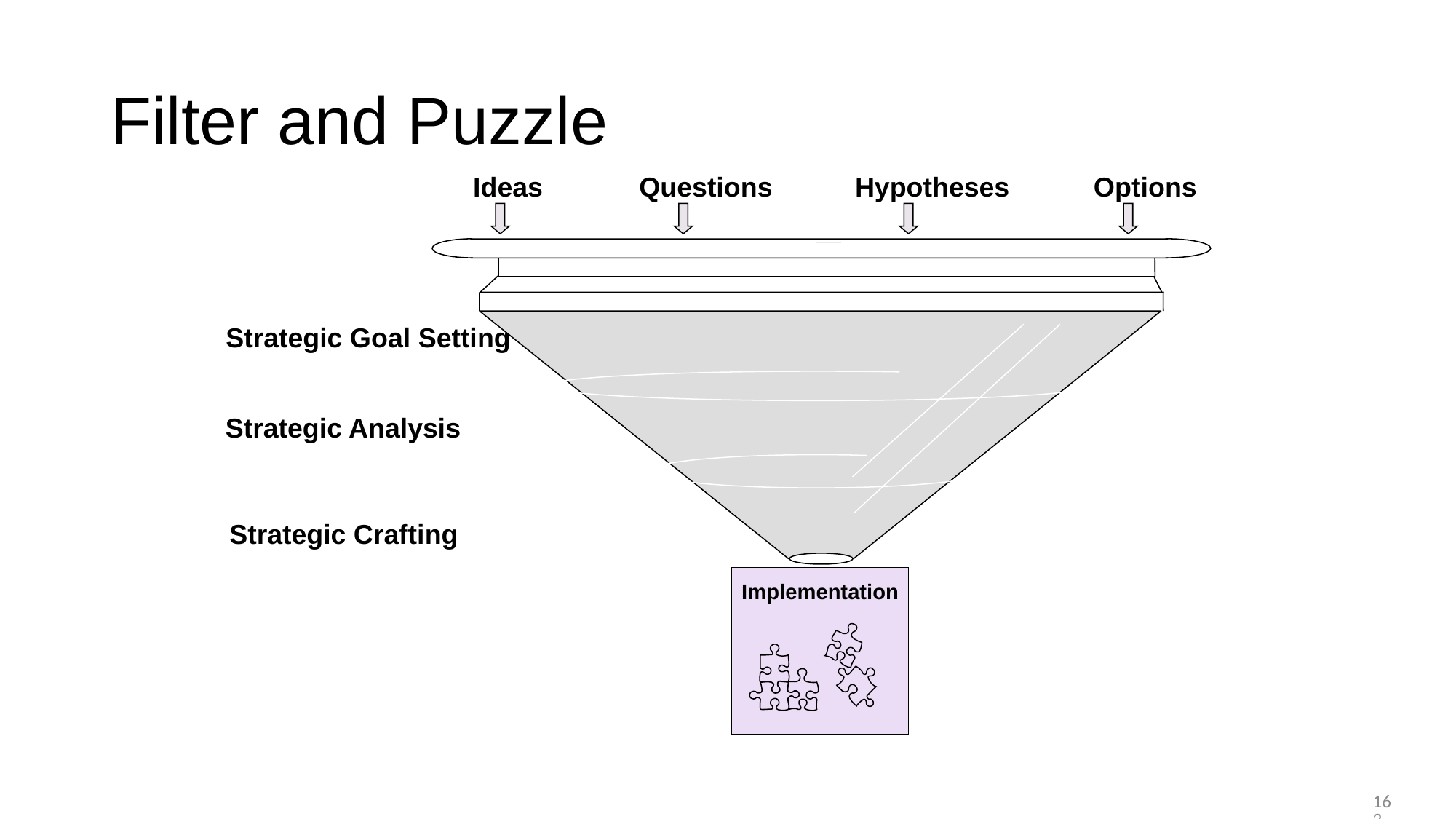

# Filter and Puzzle

Ideas
Questions
Hypotheses
Options

Strategic Goal Setting

Strategic Analysis

Strategic Crafting

Implementation

162